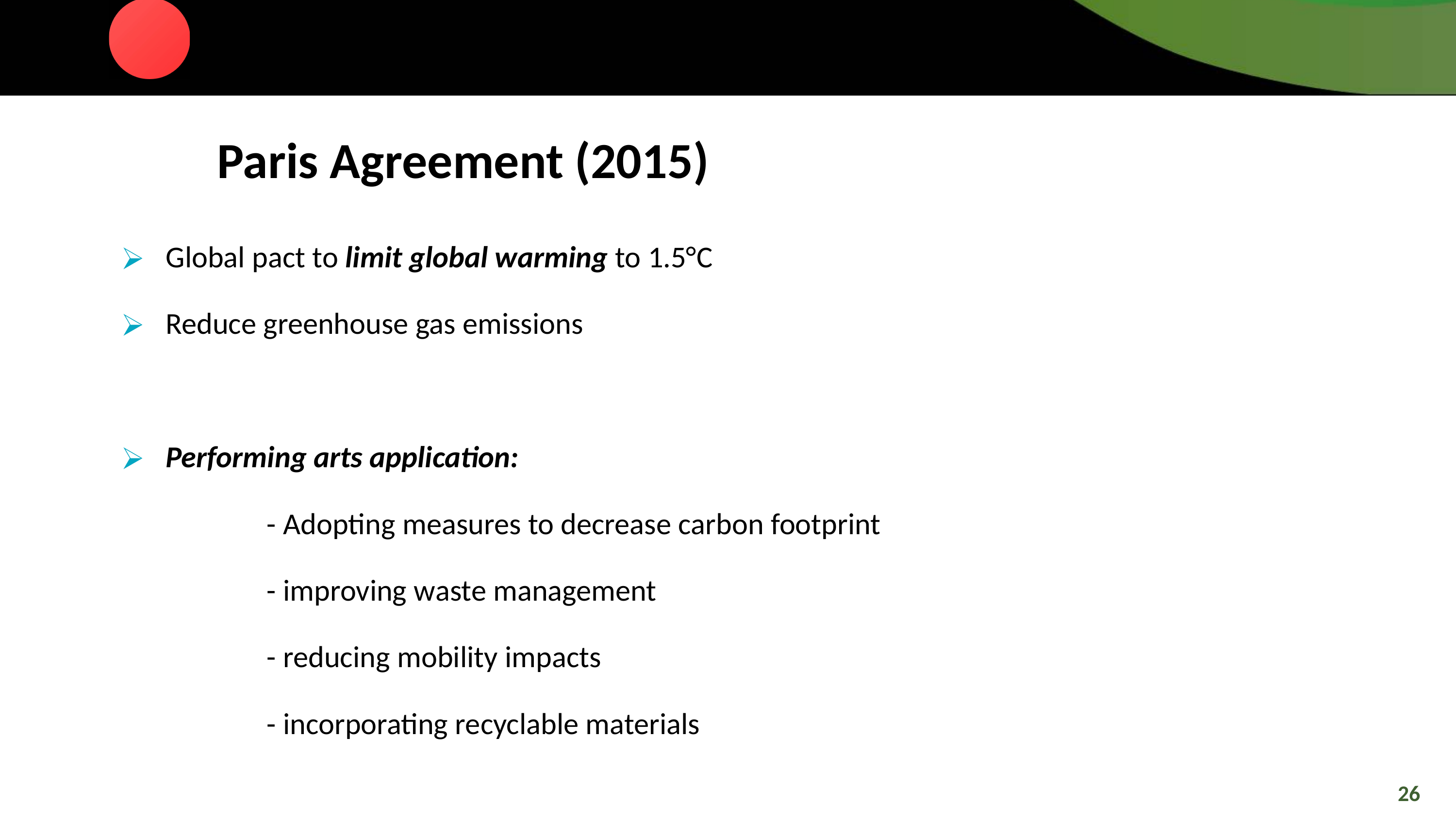

Paris Agreement (2015)
Global pact to limit global warming to 1.5°C
Reduce greenhouse gas emissions

Performing arts application:
		- Adopting measures to decrease carbon footprint
		- improving waste management
		- reducing mobility impacts
		- incorporating recyclable materials
26